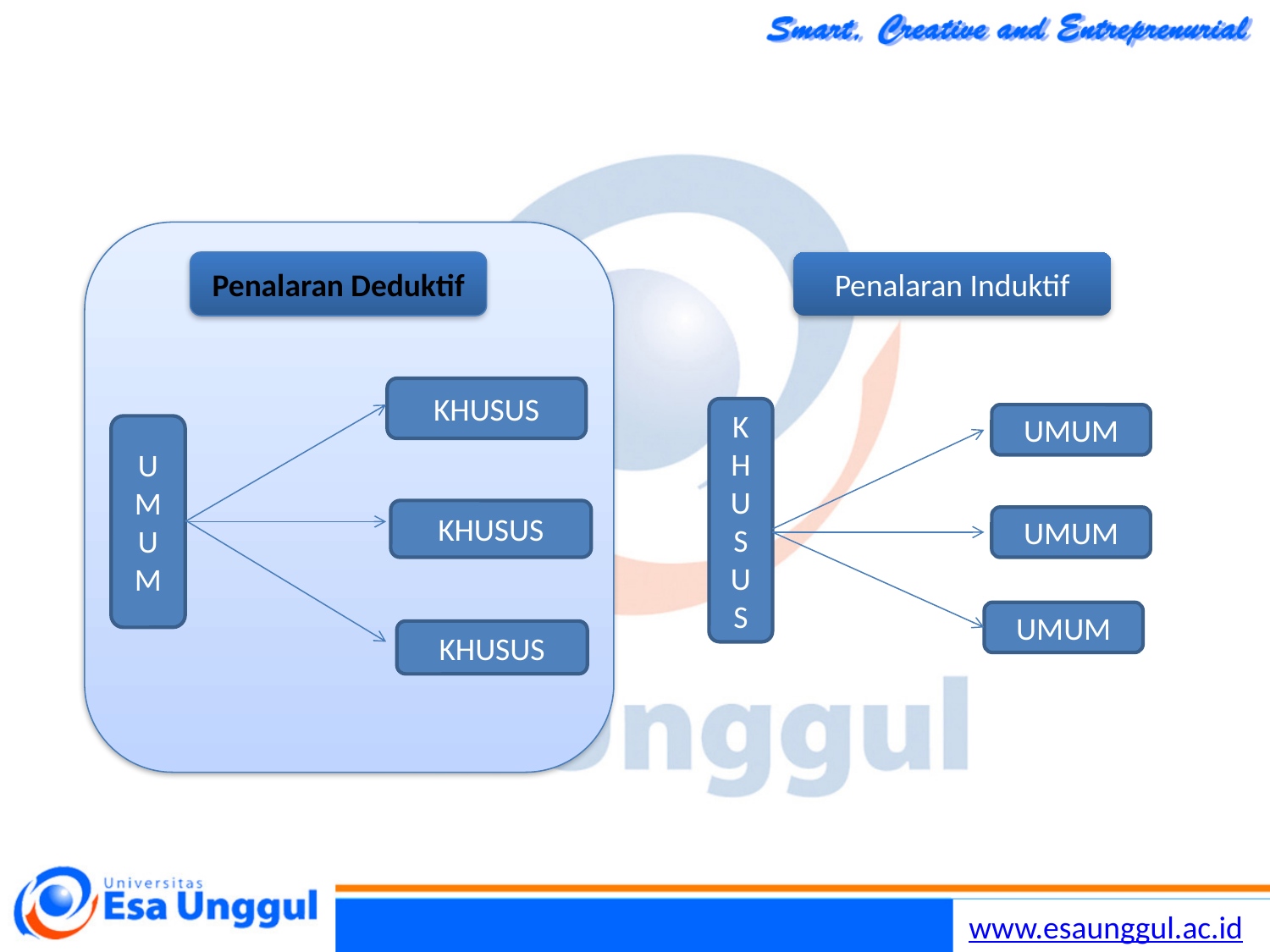

Penalaran Deduktif
Penalaran Induktif
KHUSUS
K
H
U
S
U
S
UMUM
U
M
U
M
KHUSUS
UMUM
UMUM
KHUSUS